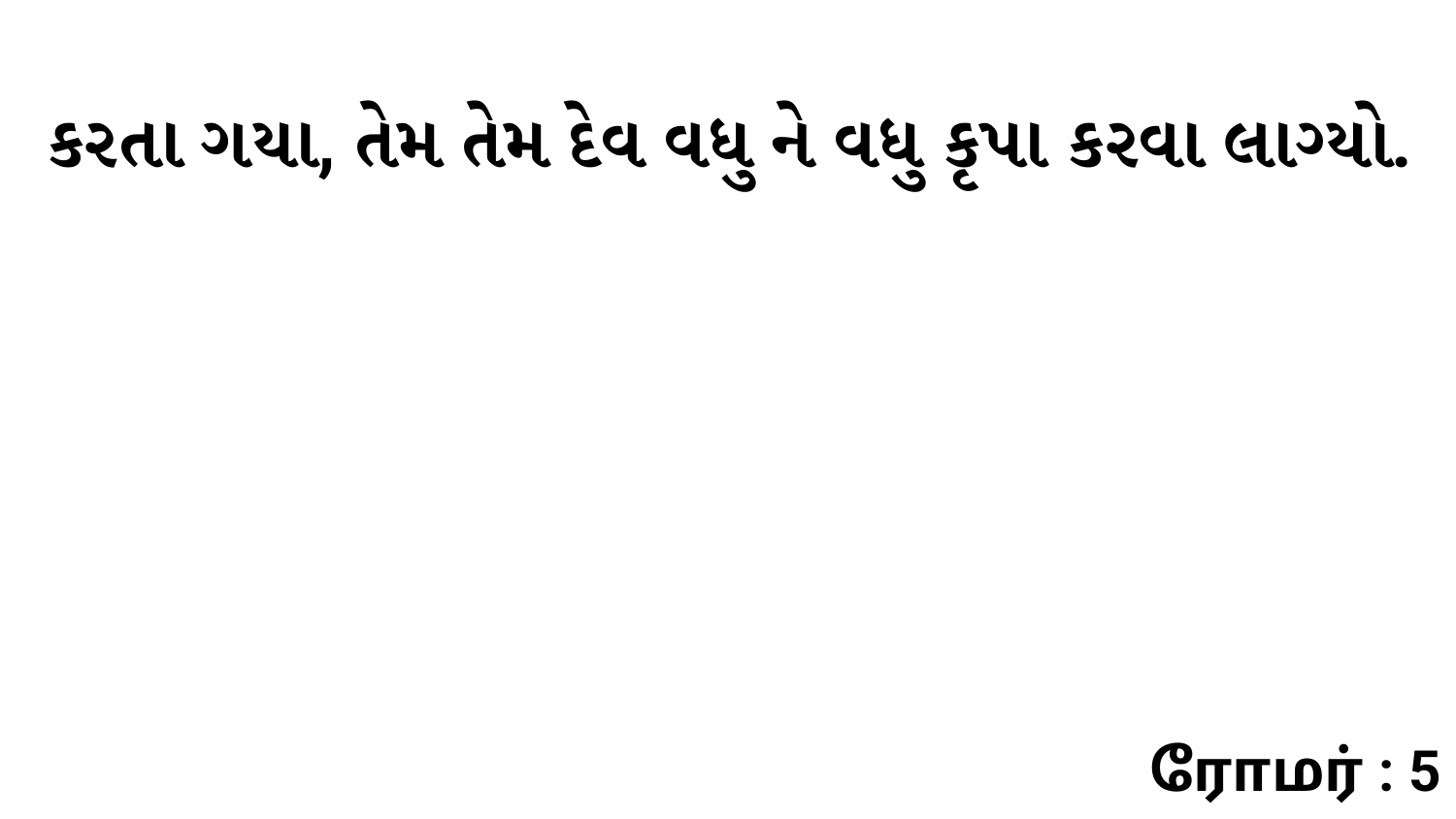

કરતા ગયા, તેમ તેમ દેવ વધુ ને વધુ કૃપા કરવા લાગ્યો.
ரோமர் : 5